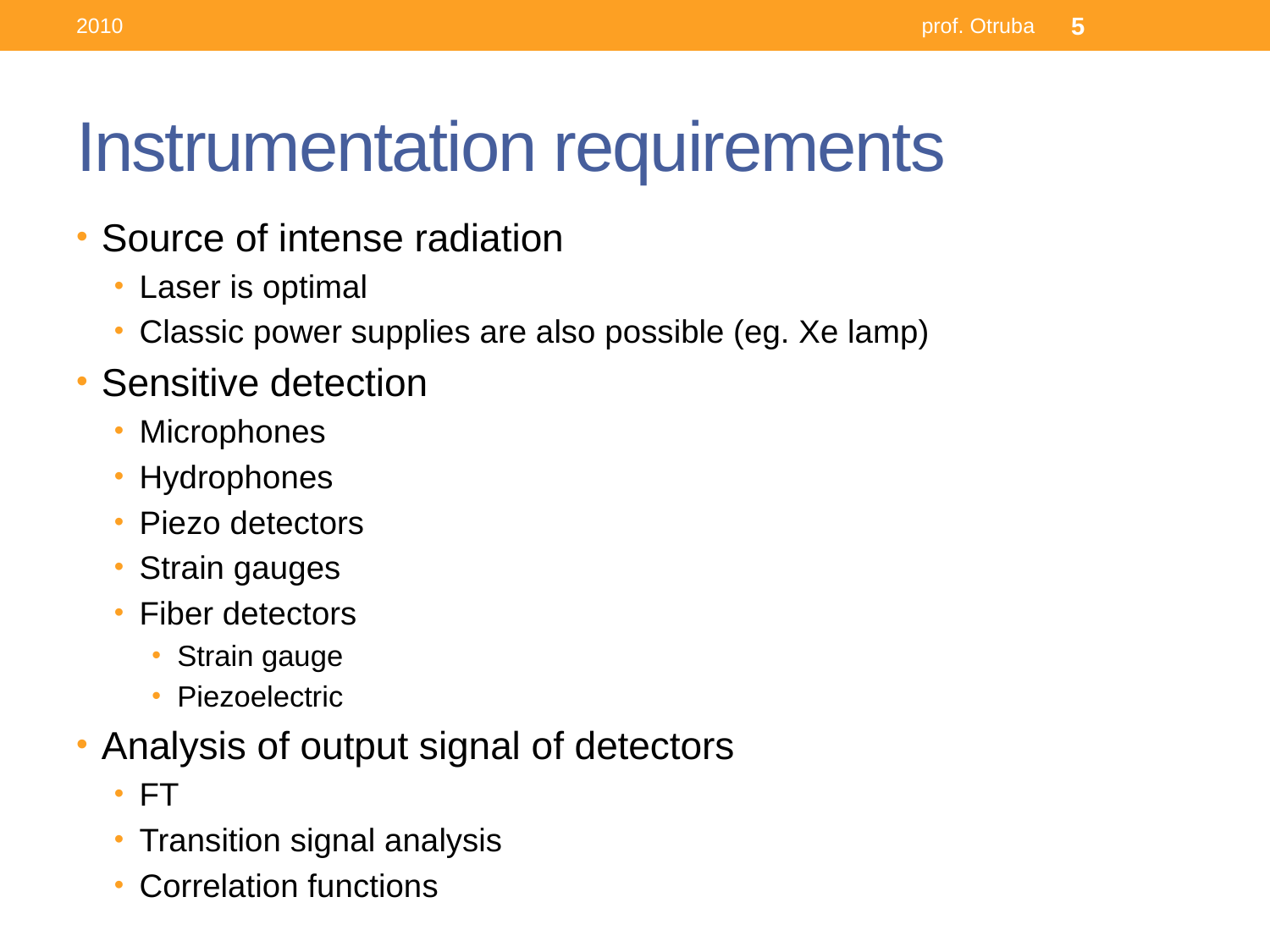

2010
prof. Otruba
5
# Instrumentation requirements
Source of intense radiation
Laser is optimal
Classic power supplies are also possible (eg. Xe lamp)
Sensitive detection
Microphones
Hydrophones
Piezo detectors
Strain gauges
Fiber detectors
Strain gauge
Piezoelectric
Analysis of output signal of detectors
FT
Transition signal analysis
Correlation functions